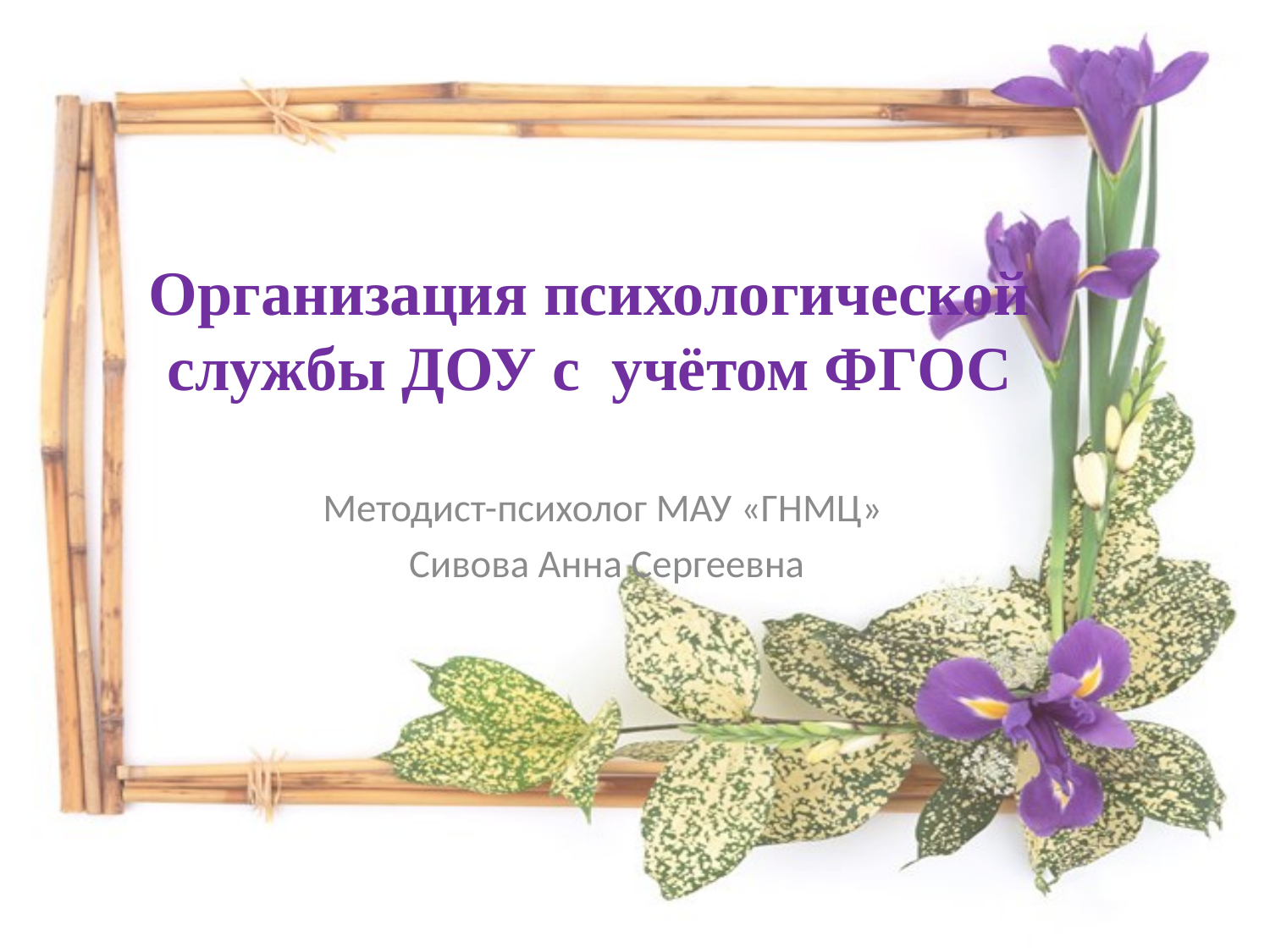

# Организация психологической службы ДОУ с  учётом ФГОС
Методист-психолог МАУ «ГНМЦ»
Сивова Анна Сергеевна